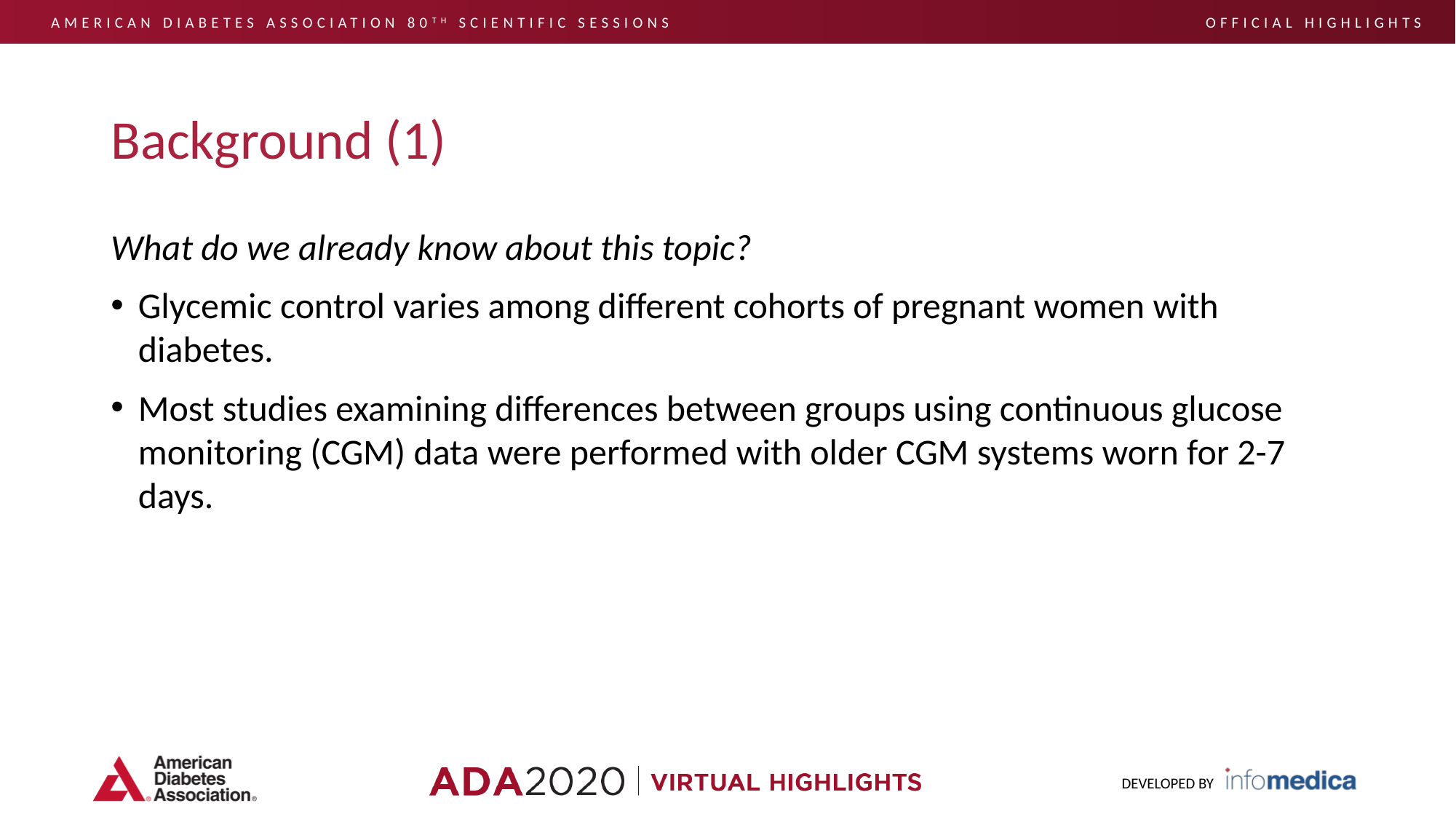

# Background (1)
What do we already know about this topic?
Glycemic control varies among different cohorts of pregnant women with diabetes.
Most studies examining differences between groups using continuous glucose monitoring (CGM) data were performed with older CGM systems worn for 2-7 days.